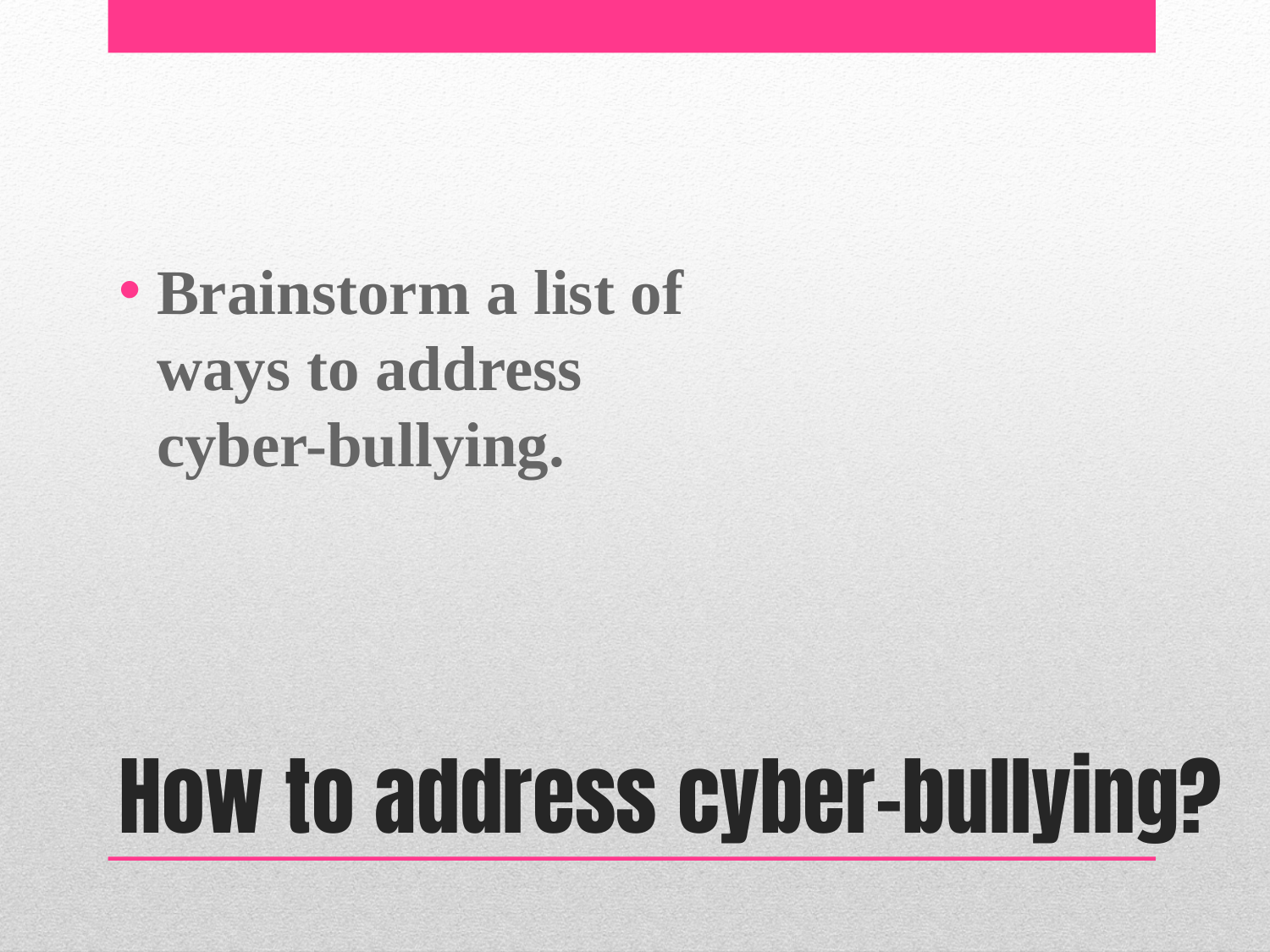

Brainstorm a list of ways to address cyber-bullying.
# How to address cyber-bullying?